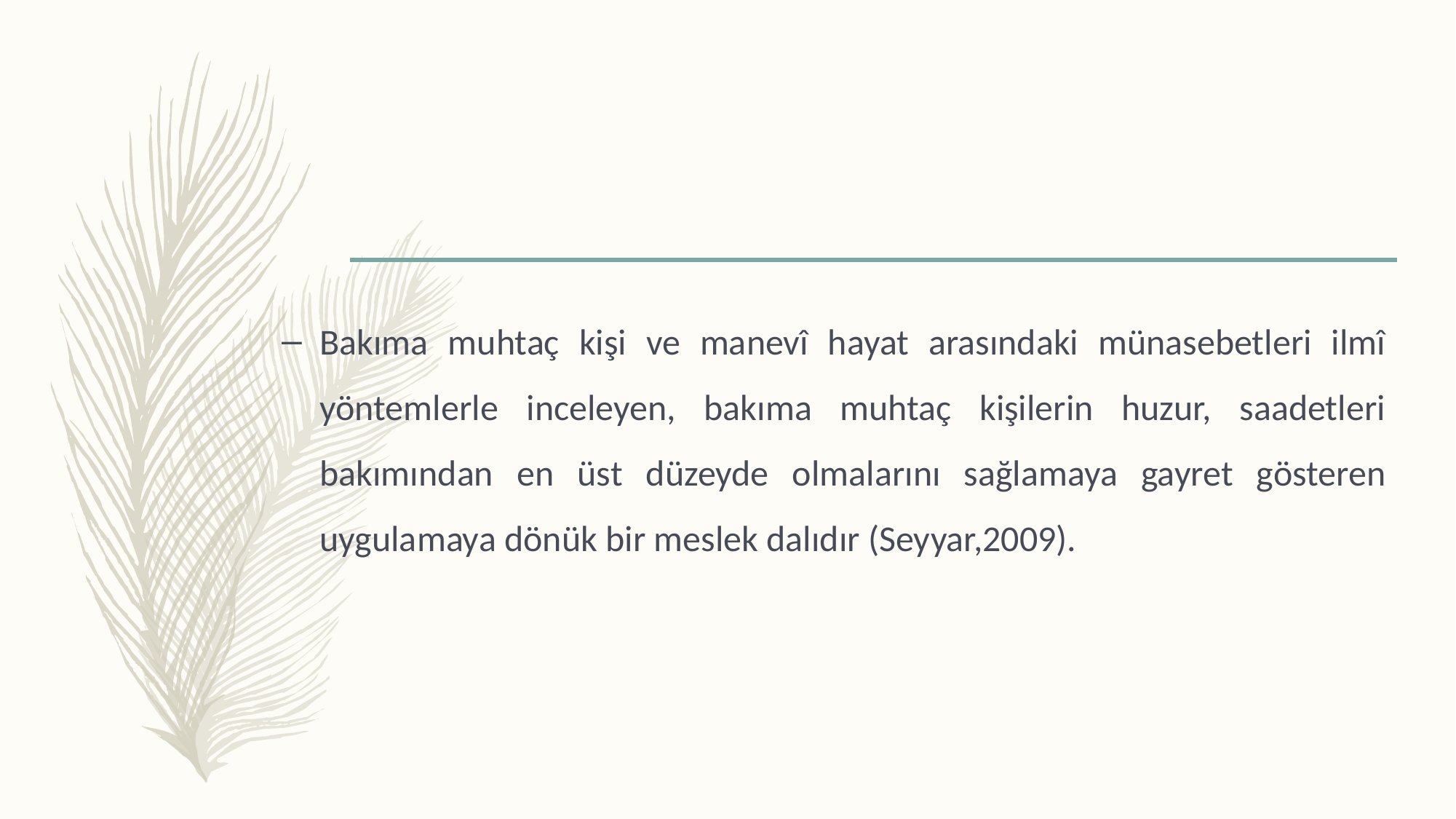

#
Bakıma muhtaç kişi ve manevî hayat arasındaki münasebetleri ilmî yöntemlerle inceleyen, bakıma muhtaç kişilerin huzur, saadetleri bakımından en üst düzeyde olmalarını sağlamaya gayret gösteren uygulamaya dönük bir meslek dalıdır (Seyyar,2009).